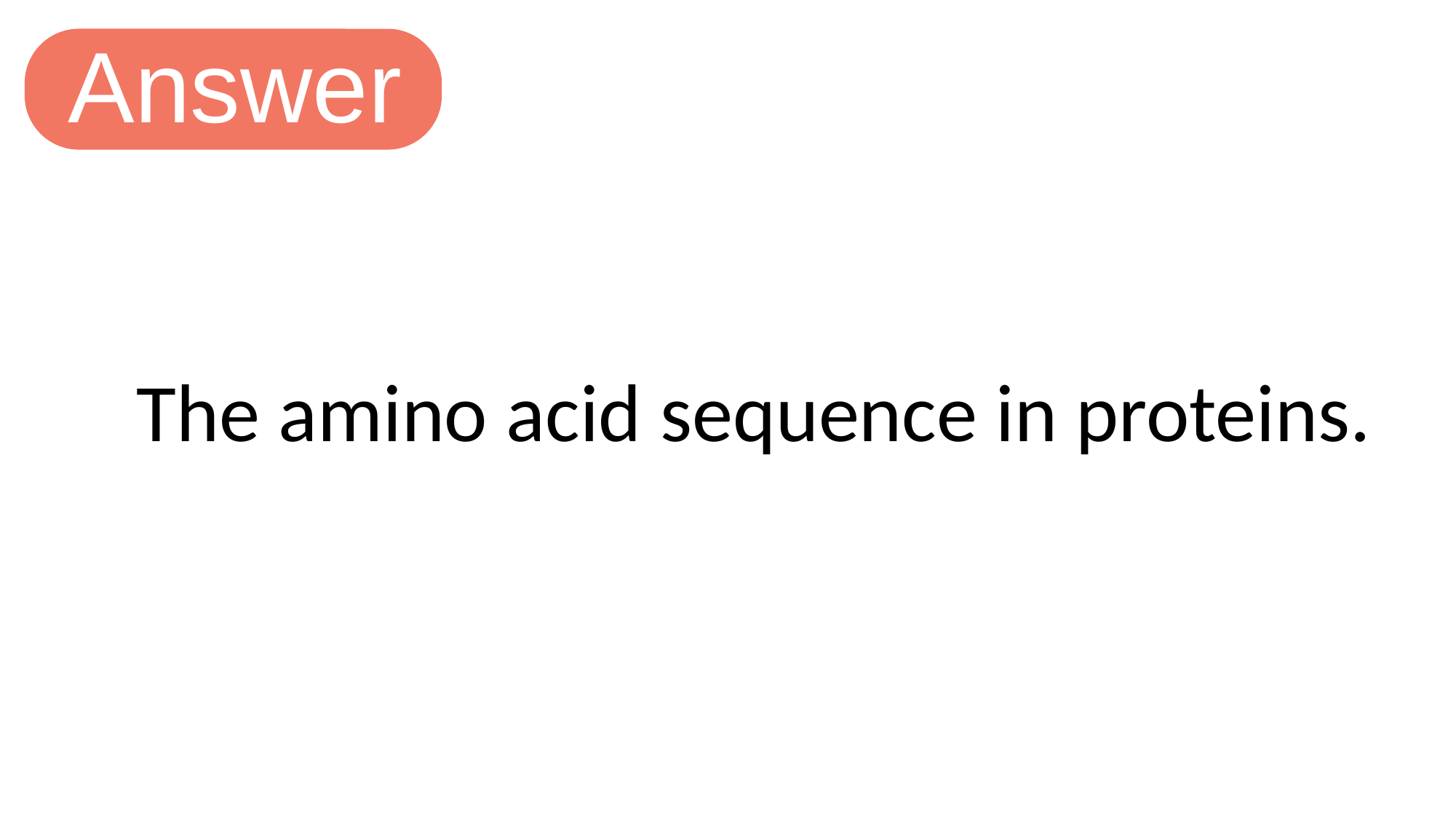

Answer

The amino acid sequence in proteins.